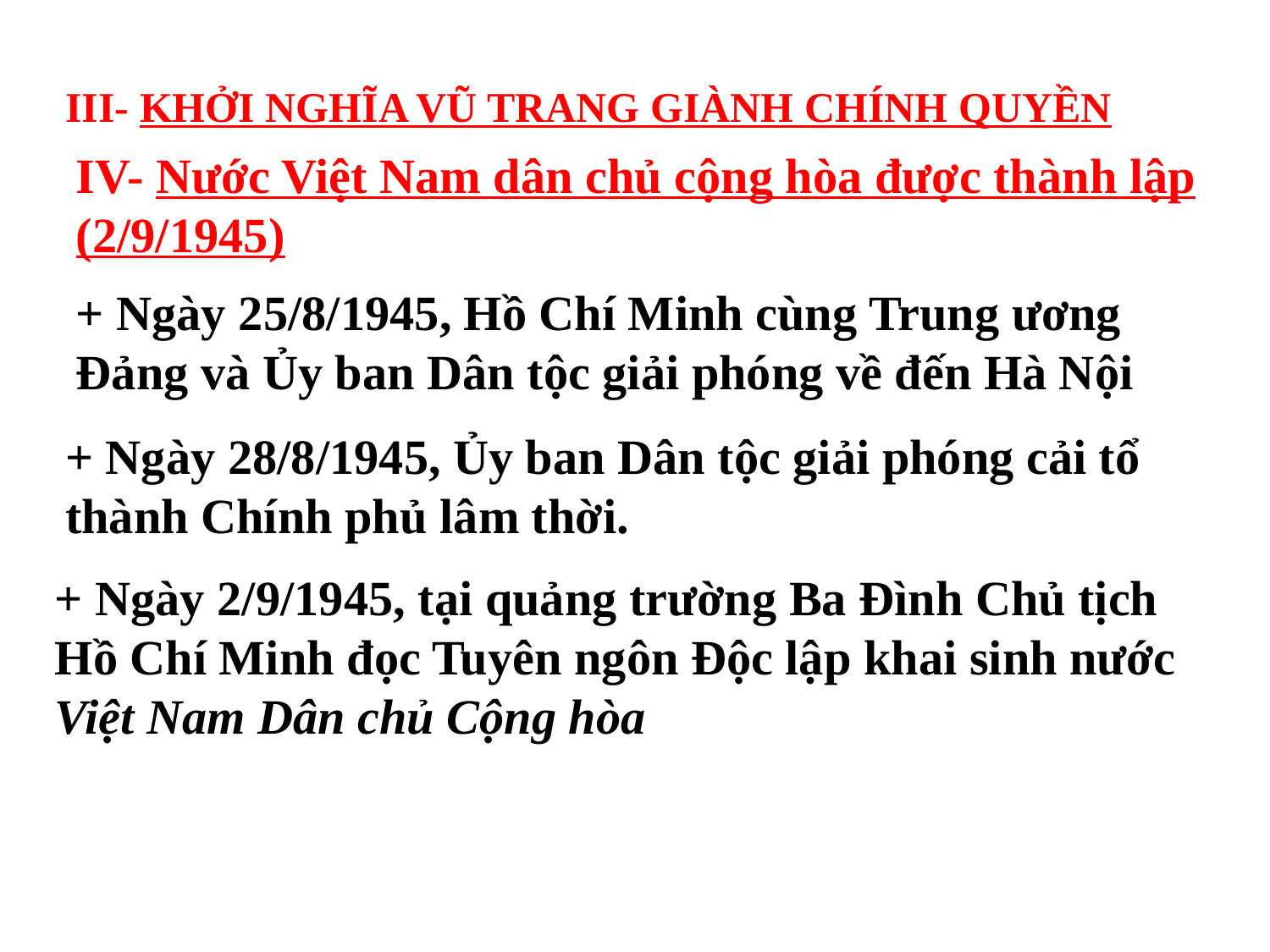

III- KHỞI NGHĨA VŨ TRANG GIÀNH CHÍNH QUYỀN
IV- Nước Việt Nam dân chủ cộng hòa được thành lập (2/9/1945)
+ Ngày 25/8/1945, Hồ Chí Minh cùng Trung ương Đảng và Ủy ban Dân tộc giải phóng về đến Hà Nội
+ Ngày 28/8/1945, Ủy ban Dân tộc giải phóng cải tổ thành Chính phủ lâm thời.
+ Ngày 2/9/1945, tại quảng trường Ba Đình Chủ tịch Hồ Chí Minh đọc Tuyên ngôn Độc lập khai sinh nước Việt Nam Dân chủ Cộng hòa